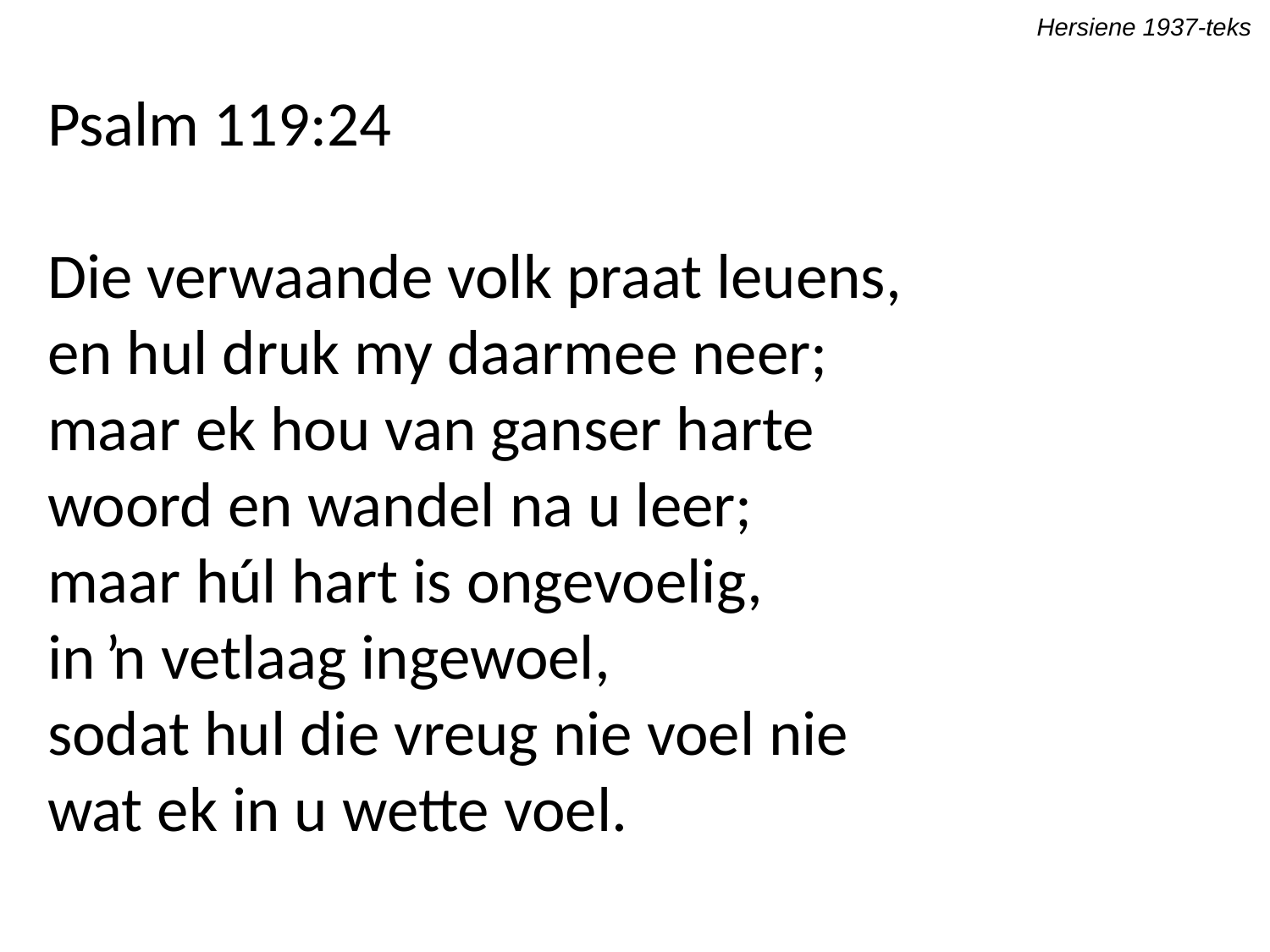

Hersiene 1937-teks
Psalm 119:24

Die verwaande volk praat leuens,
en hul druk my daarmee neer;
maar ek hou van ganser harte
woord en wandel na u leer;
maar húl hart is ongevoelig,
in ŉ vetlaag ingewoel,
sodat hul die vreug nie voel nie
wat ek in u wette voel.